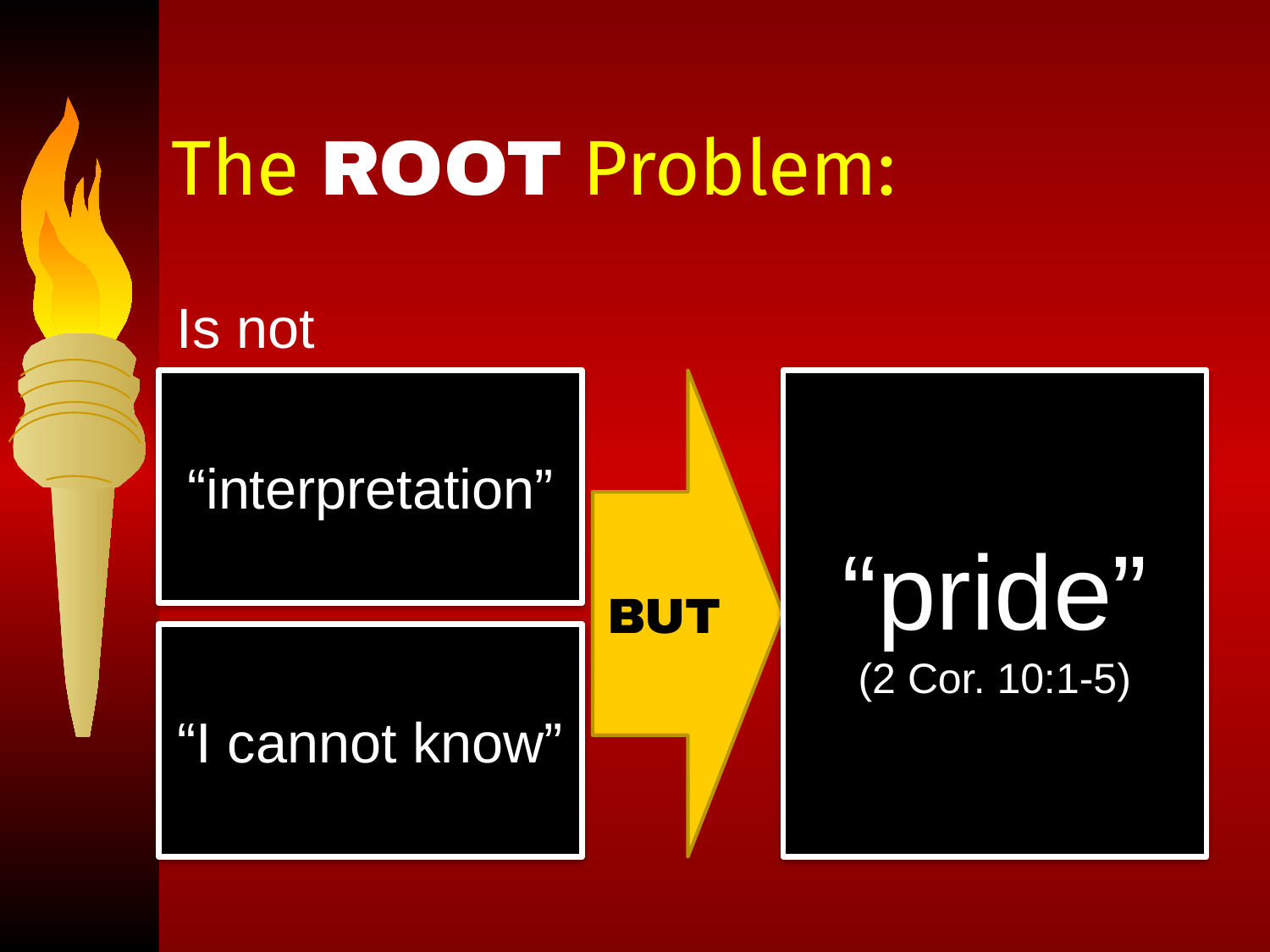

# The ROOT Problem:
Is not
“interpretation”
BUT
“pride”
(2 Cor. 10:1-5)
?
“I cannot know”